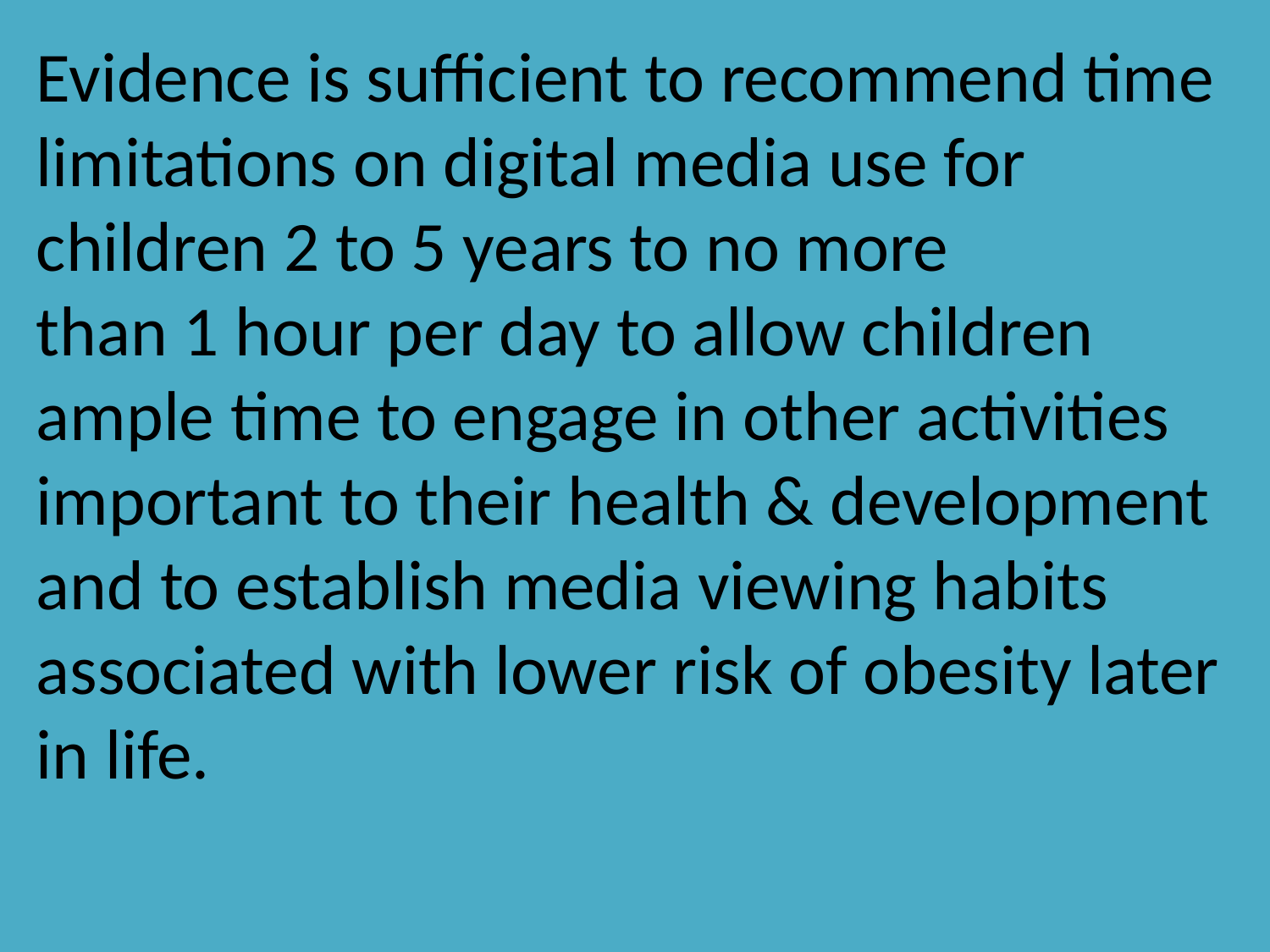

Evidence is sufficient to recommend time
limitations on digital media use for
children 2 to 5 years to no more
than 1 hour per day to allow children
ample time to engage in other activities
important to their health & development
and to establish media viewing habits
associated with lower risk of obesity later
in life.